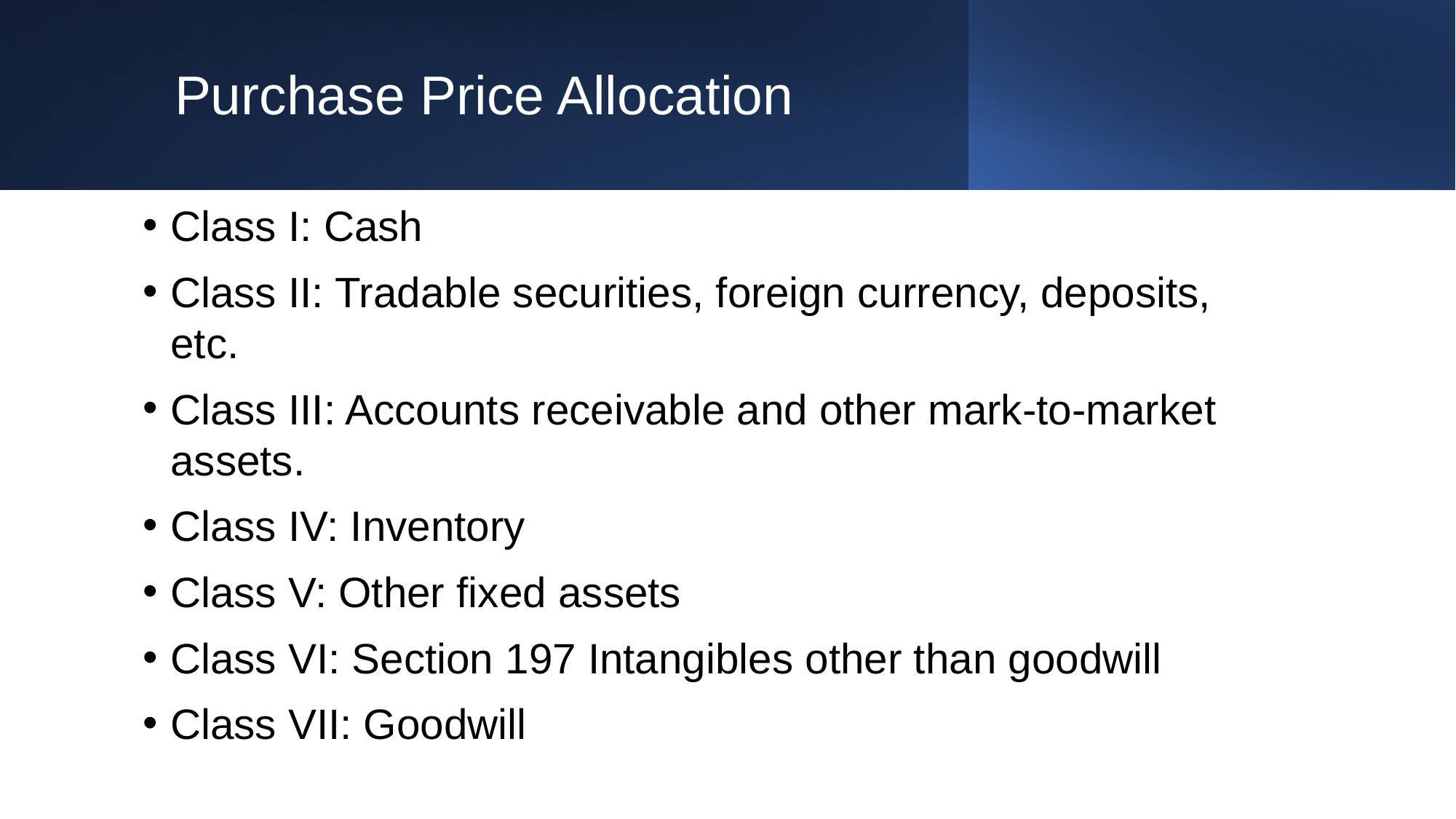

# Purchase Price Allocation
Class I: Cash
Class II: Tradable securities, foreign currency, deposits, etc.
Class III: Accounts receivable and other mark-to-market assets.
Class IV: Inventory
Class V: Other fixed assets
Class VI: Section 197 Intangibles other than goodwill
Class VII: Goodwill